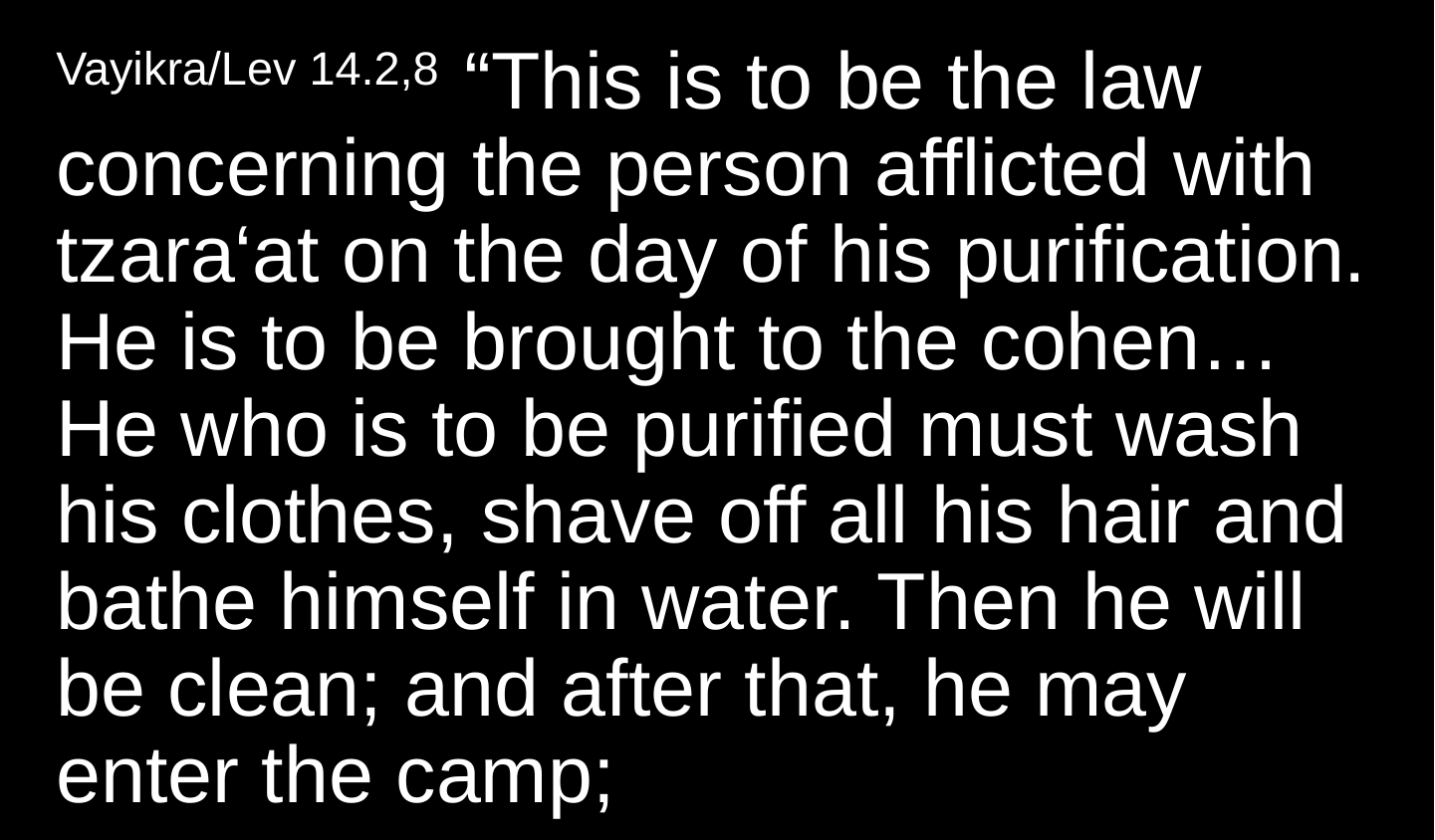

Vayikra/Lev 14.2,8  “This is to be the law concerning the person afflicted with tzara‘at on the day of his purification. He is to be brought to the cohen… He who is to be purified must wash his clothes, shave off all his hair and bathe himself in water. Then he will be clean; and after that, he may enter the camp;